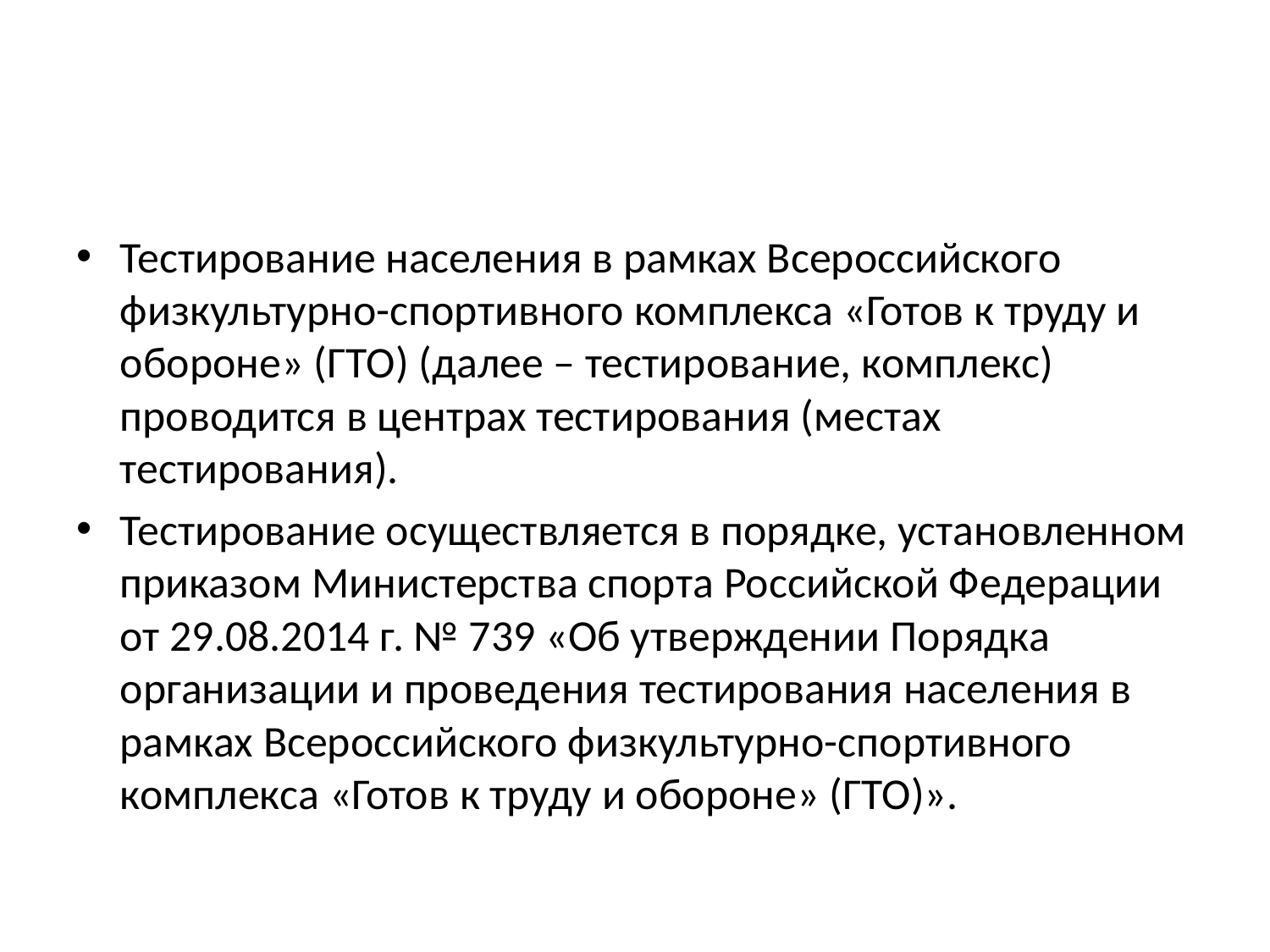

#
Тестирование населения в рамках Всероссийского физкультурно-спортивного комплекса «Готов к труду и обороне» (ГТО) (далее – тестирование, комплекс) проводится в центрах тестирования (местах тестирования).
Тестирование осуществляется в порядке, установленном приказом Министерства спорта Российской Федерации от 29.08.2014 г. № 739 «Об утверждении Порядка организации и проведения тестирования населения в рамках Всероссийского физкультурно-спортивного комплекса «Готов к труду и обороне» (ГТО)».